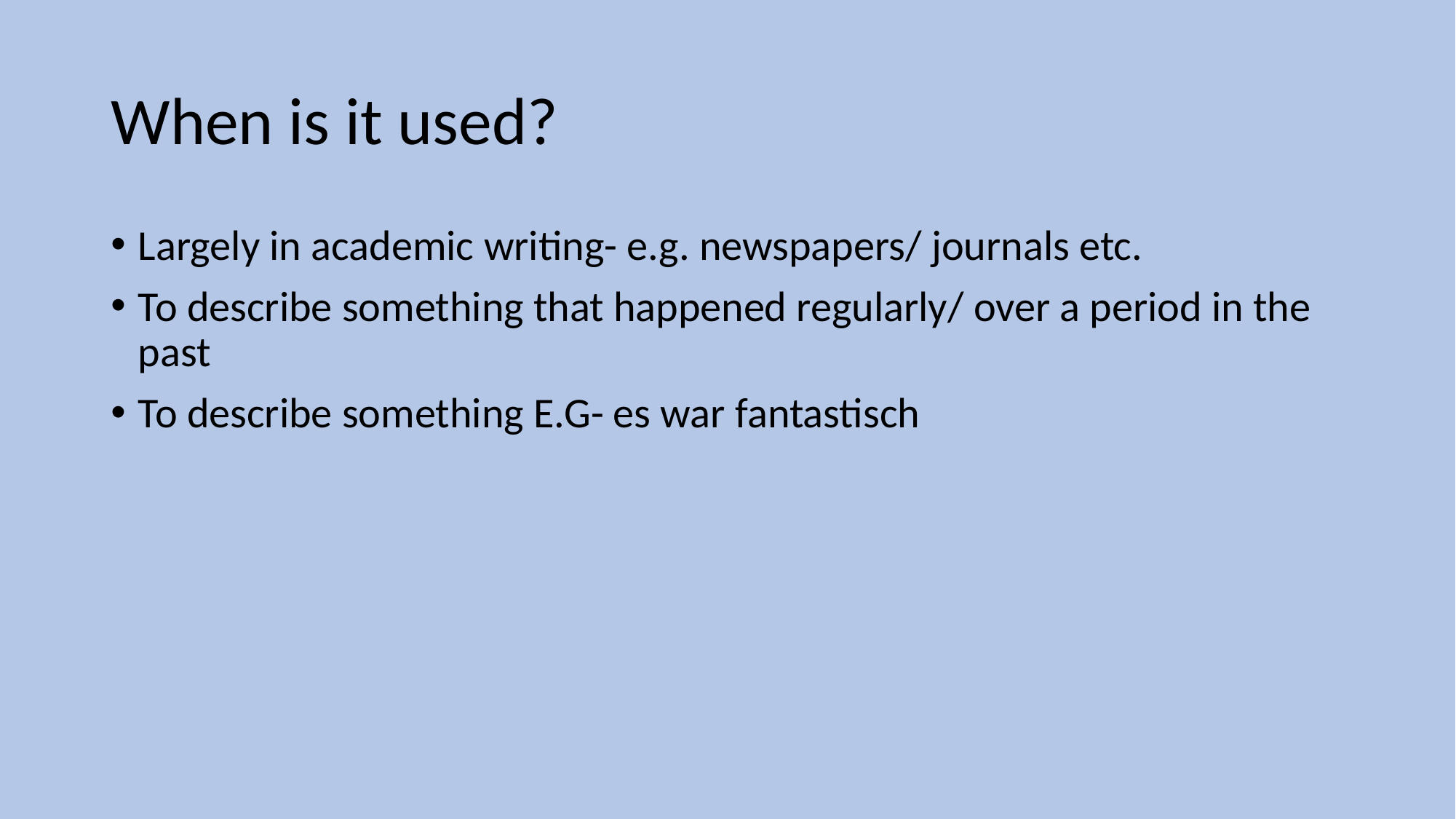

# When is it used?
Largely in academic writing- e.g. newspapers/ journals etc.
To describe something that happened regularly/ over a period in the past
To describe something E.G- es war fantastisch